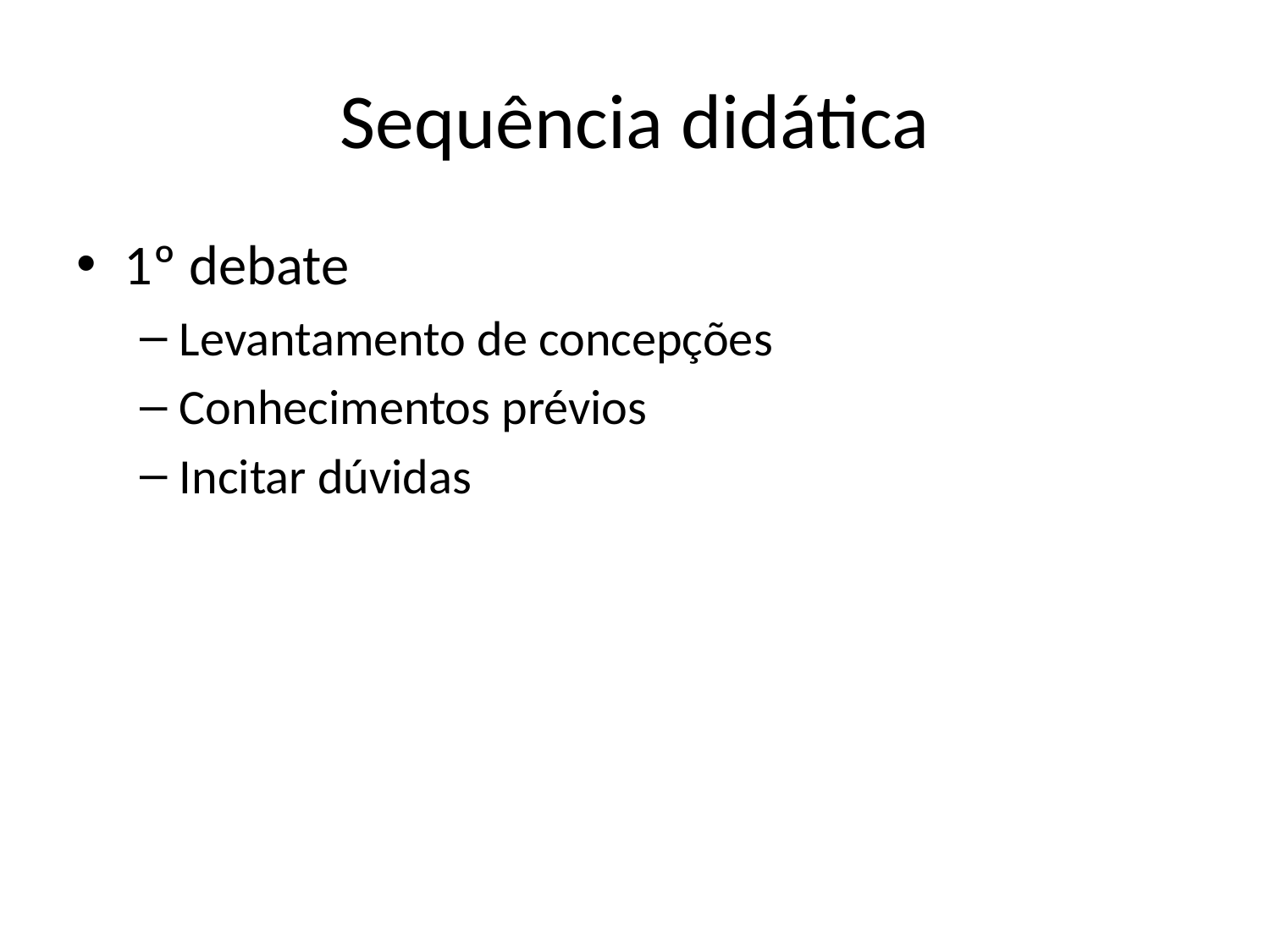

# Sequência didática
1º debate
Levantamento de concepções
Conhecimentos prévios
Incitar dúvidas